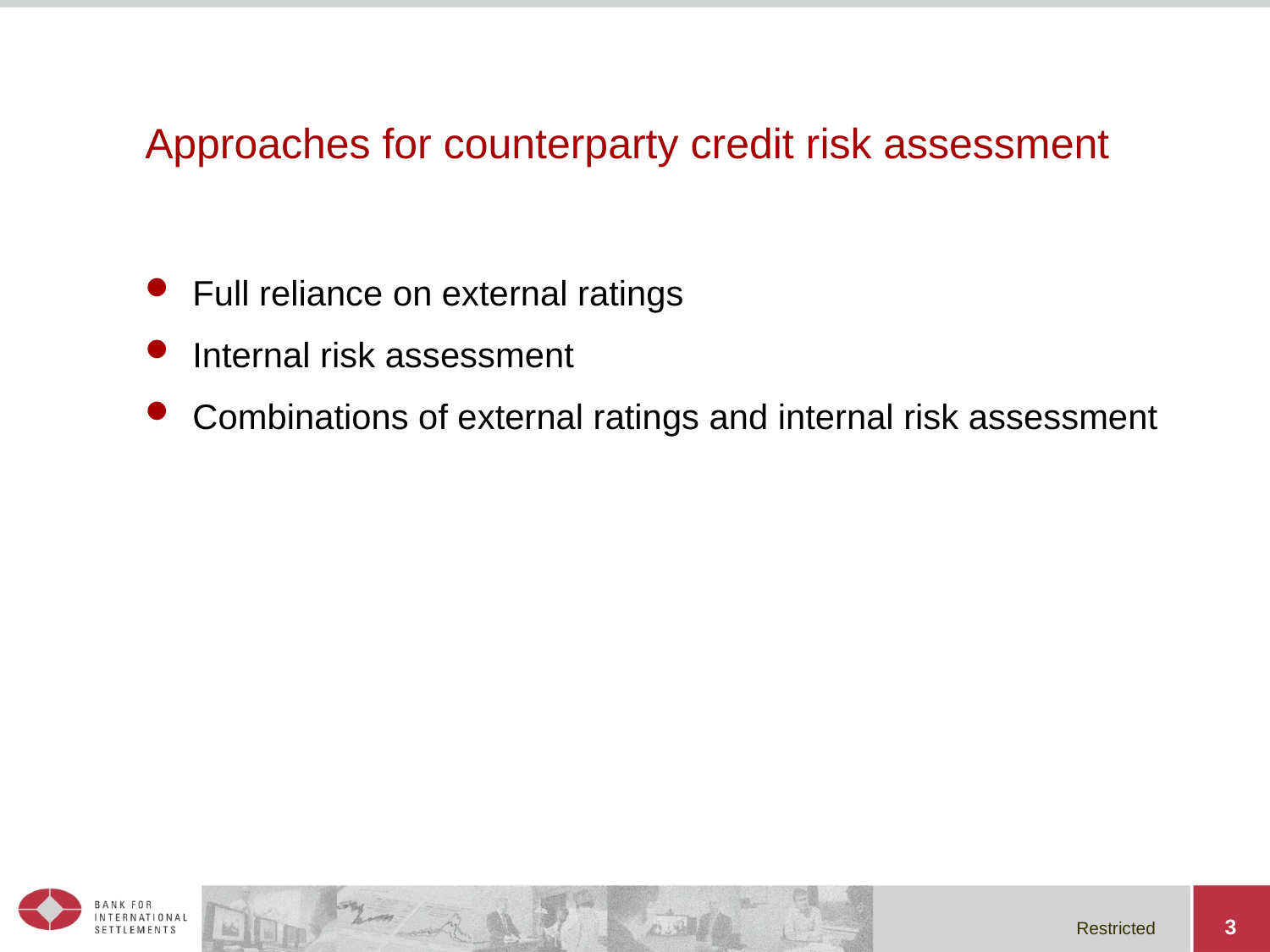

# Approaches for counterparty credit risk assessment
Full reliance on external ratings
Internal risk assessment
Combinations of external ratings and internal risk assessment
3